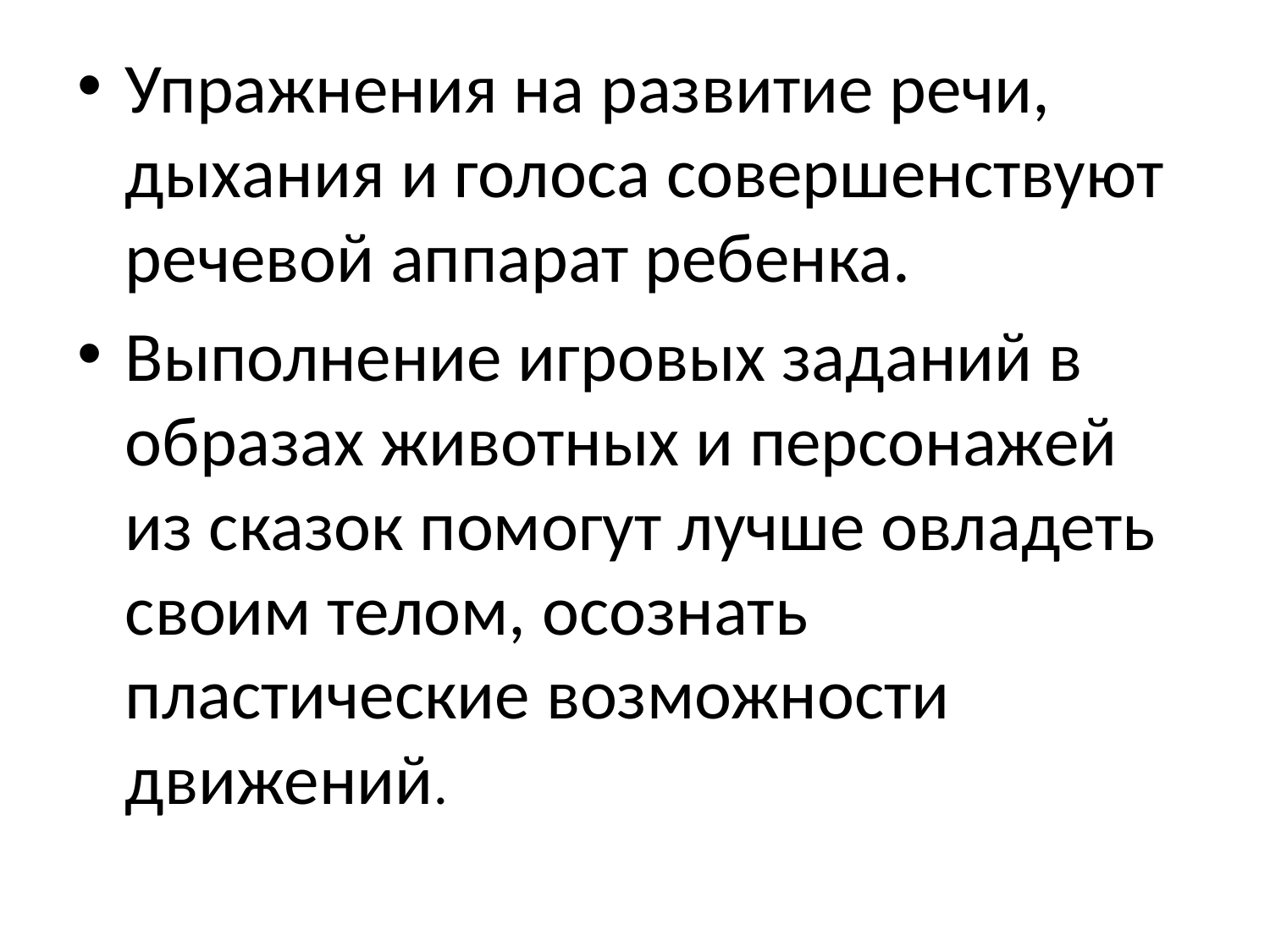

Упражнения на развитие речи, дыхания и голоса совершенствуют речевой аппарат ребенка.
Выполнение игровых заданий в образах животных и персонажей из сказок помогут лучше овладеть своим телом, осознать пластические возможности движений.
#